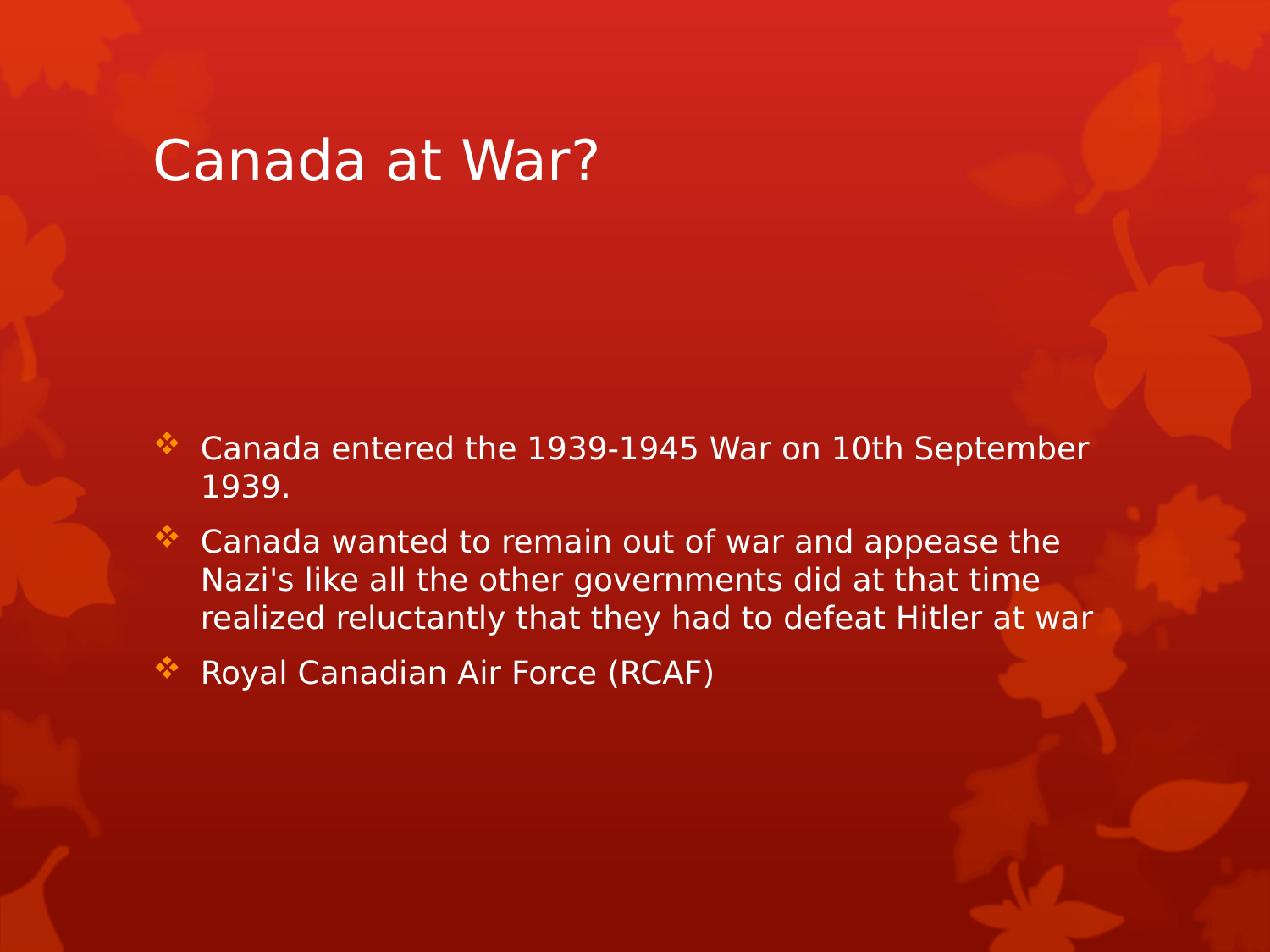

# Canada at War?

Canada entered the 1939-1945 War on 10th September 1939.
Canada wanted to remain out of war and appease the Nazi's like all the other governments did at that time realized reluctantly that they had to defeat Hitler at war
Royal Canadian Air Force (RCAF)